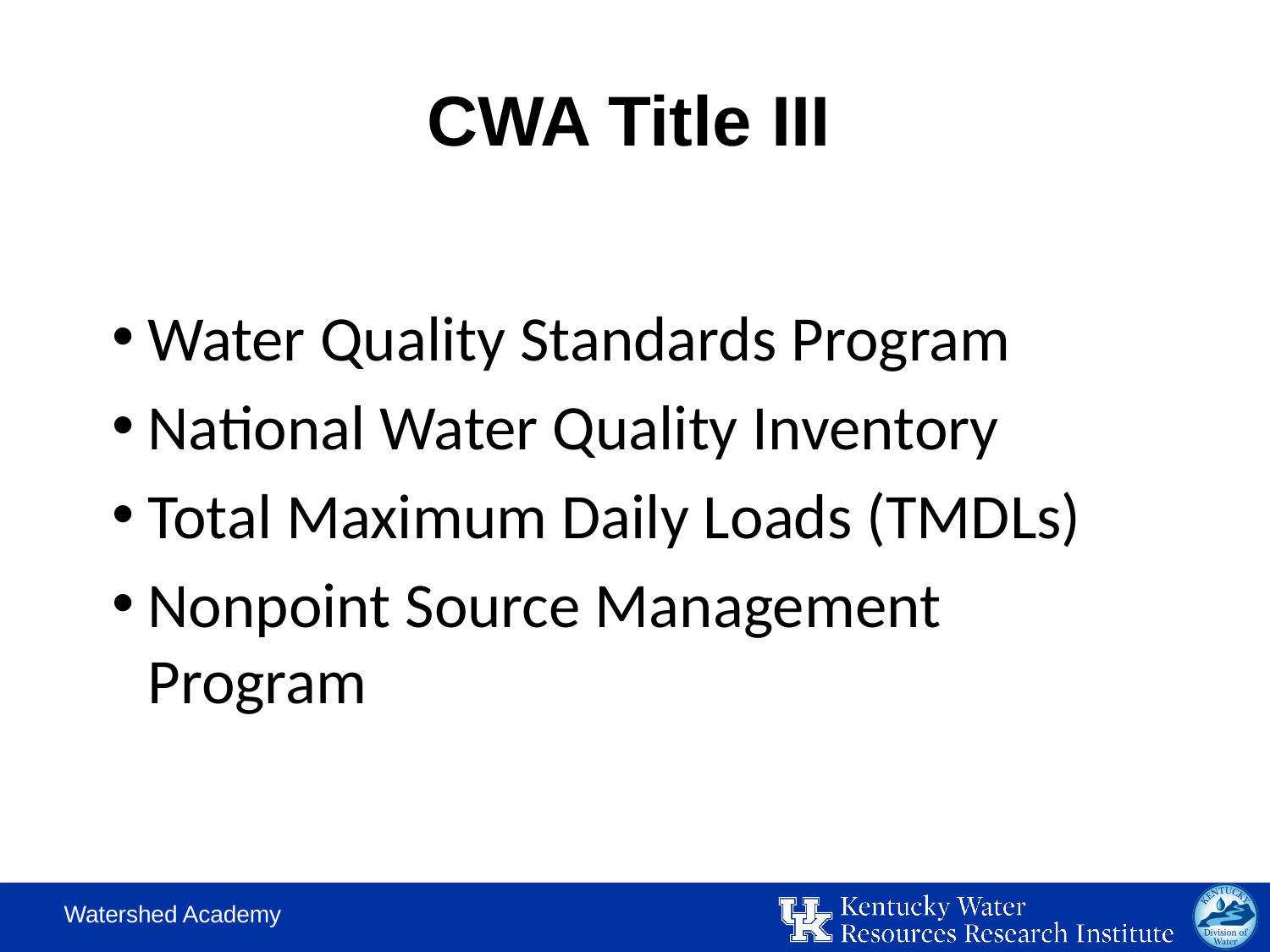

# CWA Title III
Water Quality Standards Program
National Water Quality Inventory
Total Maximum Daily Loads (TMDLs)
Nonpoint Source Management Program